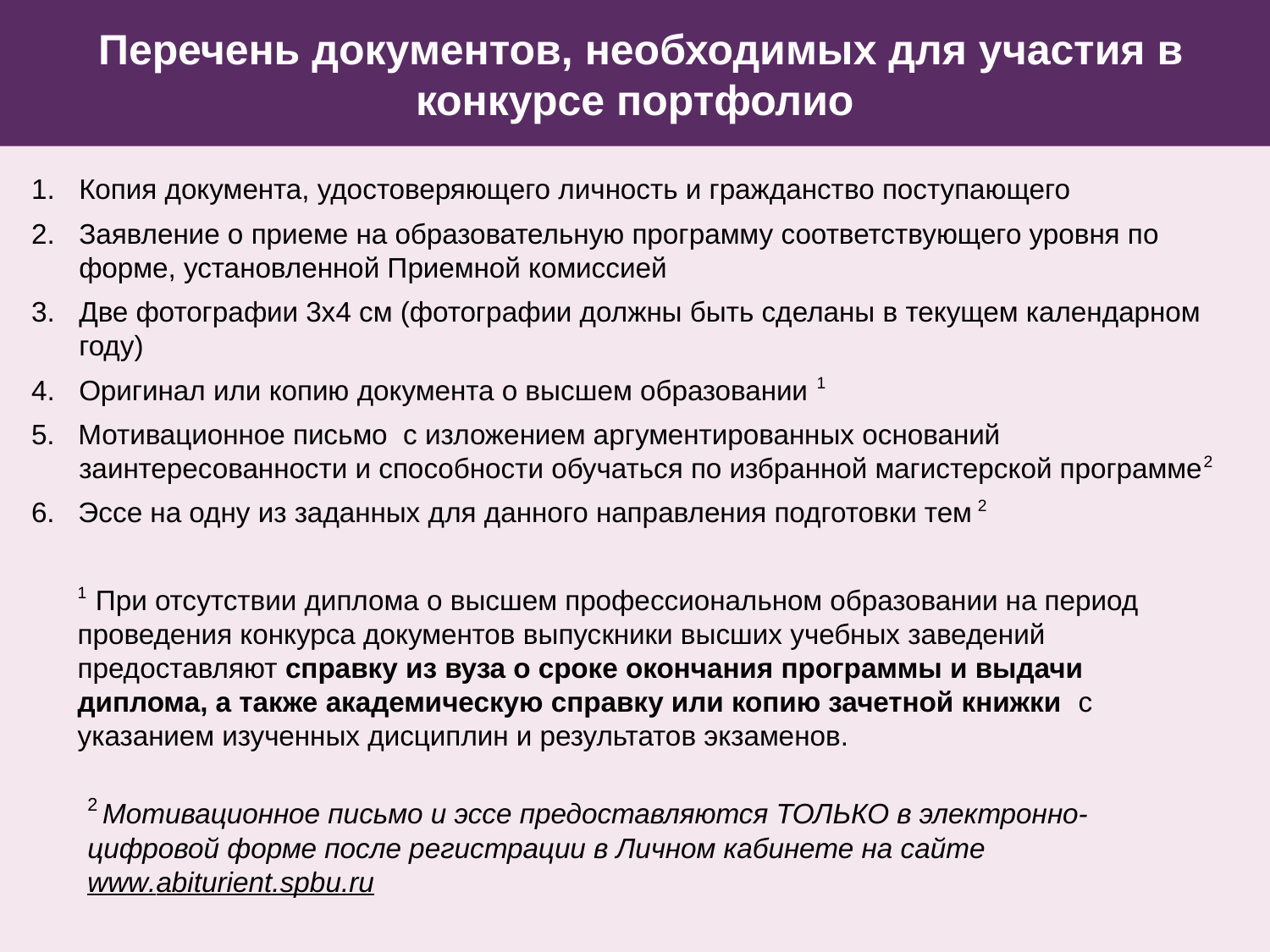

# Перечень документов, необходимых для участия в конкурсе портфолио
Копия документа, удостоверяющего личность и гражданство поступающего
Заявление о приеме на образовательную программу соответствующего уровня по форме, установленной Приемной комиссией
Две фотографии 3х4 см (фотографии должны быть сделаны в текущем календарном  году)
Оригинал или копию документа о высшем образовании 1
5.   Мотивационное письмо  с изложением аргументированных оснований   заинтересованности и способности обучаться по избранной магистерской программе2
6.   Эссе на одну из заданных для данного направления подготовки тем 2
1  При отсутствии диплома о высшем профессиональном образовании на период проведения конкурса документов выпускники высших учебных заведений предоставляют справку из вуза о сроке окончания программы и выдачи диплома, а также академическую справку или копию зачетной книжки  с указанием изученных дисциплин и результатов экзаменов.
2 Мотивационное письмо и эссе предоставляются ТОЛЬКО в электронно-цифровой форме после регистрации в Личном кабинете на сайте www.abiturient.spbu.ru